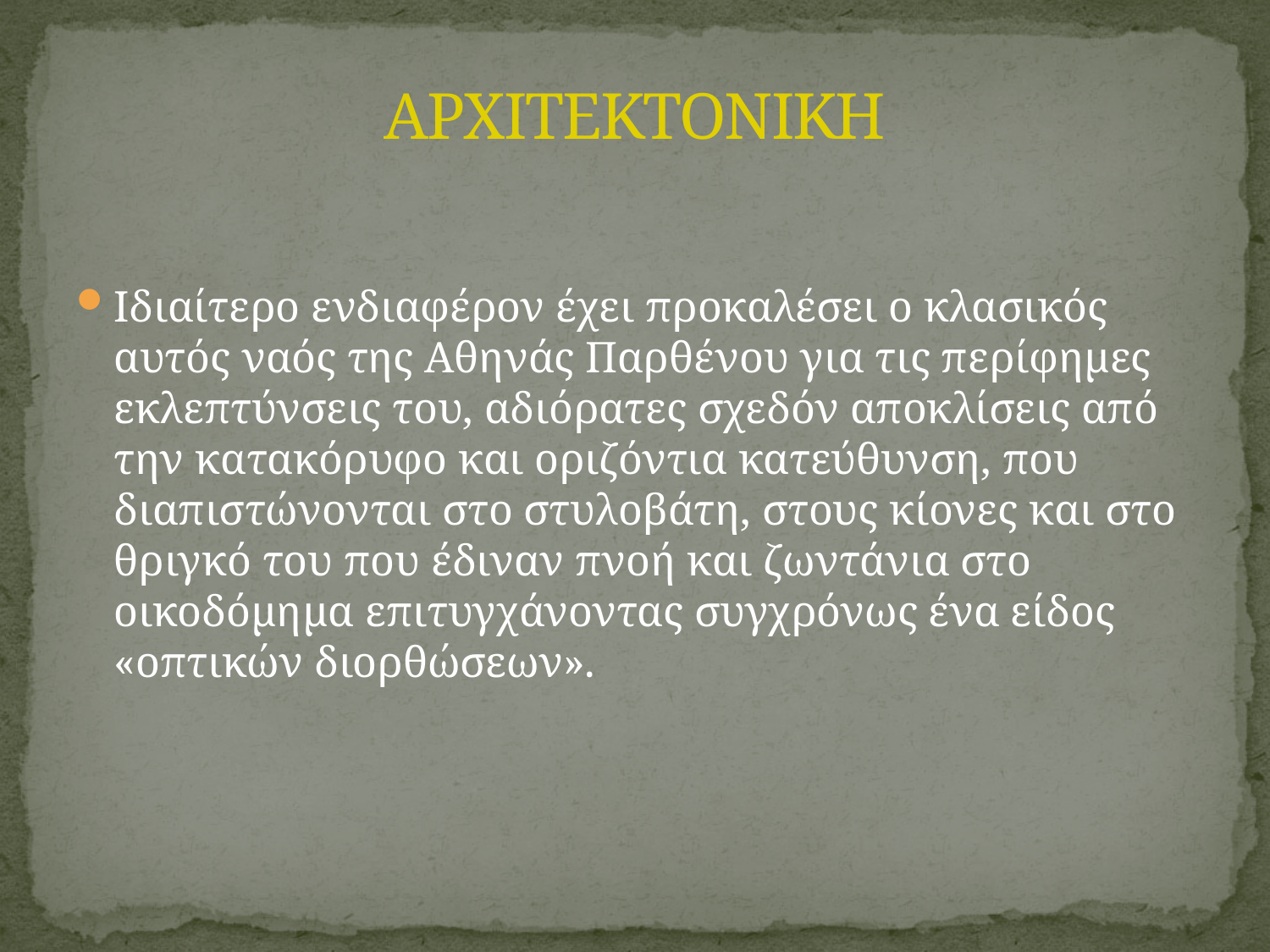

# ΑΡΧΙΤΕΚΤΟΝΙΚΗ

Ιδιαίτερο ενδιαφέρον έχει προκαλέσει ο κλασικός αυτός ναός της Αθηνάς Παρθένου για τις περίφημες εκλεπτύνσεις του, αδιόρατες σχεδόν αποκλίσεις από την κατακόρυφο και οριζόντια κατεύθυνση, που διαπιστώνονται στο στυλοβάτη, στους κίονες και στο θριγκό του που έδιναν πνοή και ζωντάνια στο οικοδόμημα επιτυγχάνοντας συγχρόνως ένα είδος «οπτικών διορθώσεων».